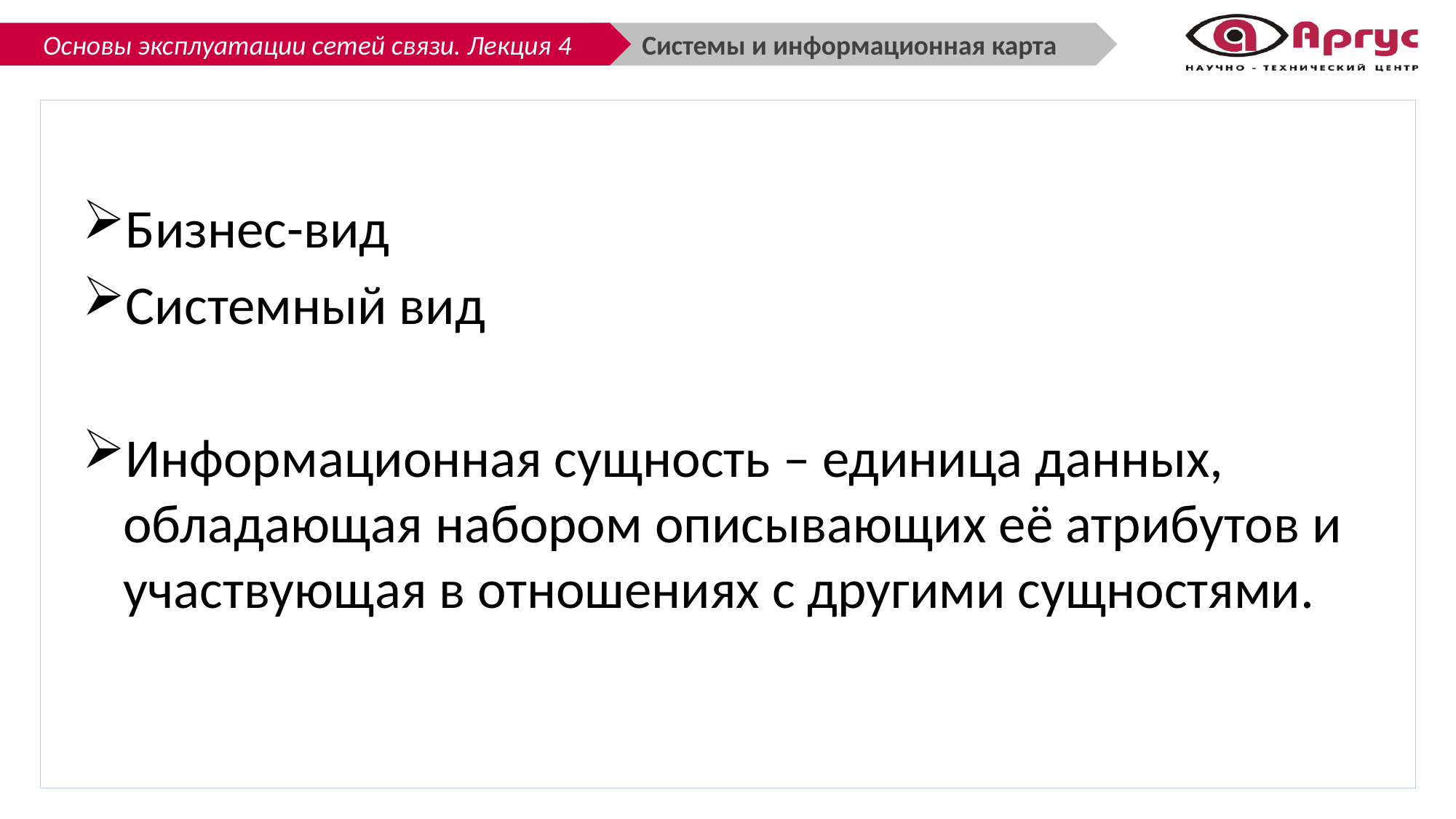

Системы и информационная карта
Бизнес-вид
Системный вид

Информационная сущность – единица данных, обладающая набором описывающих её атрибутов и участвующая в отношениях с другими сущностями.